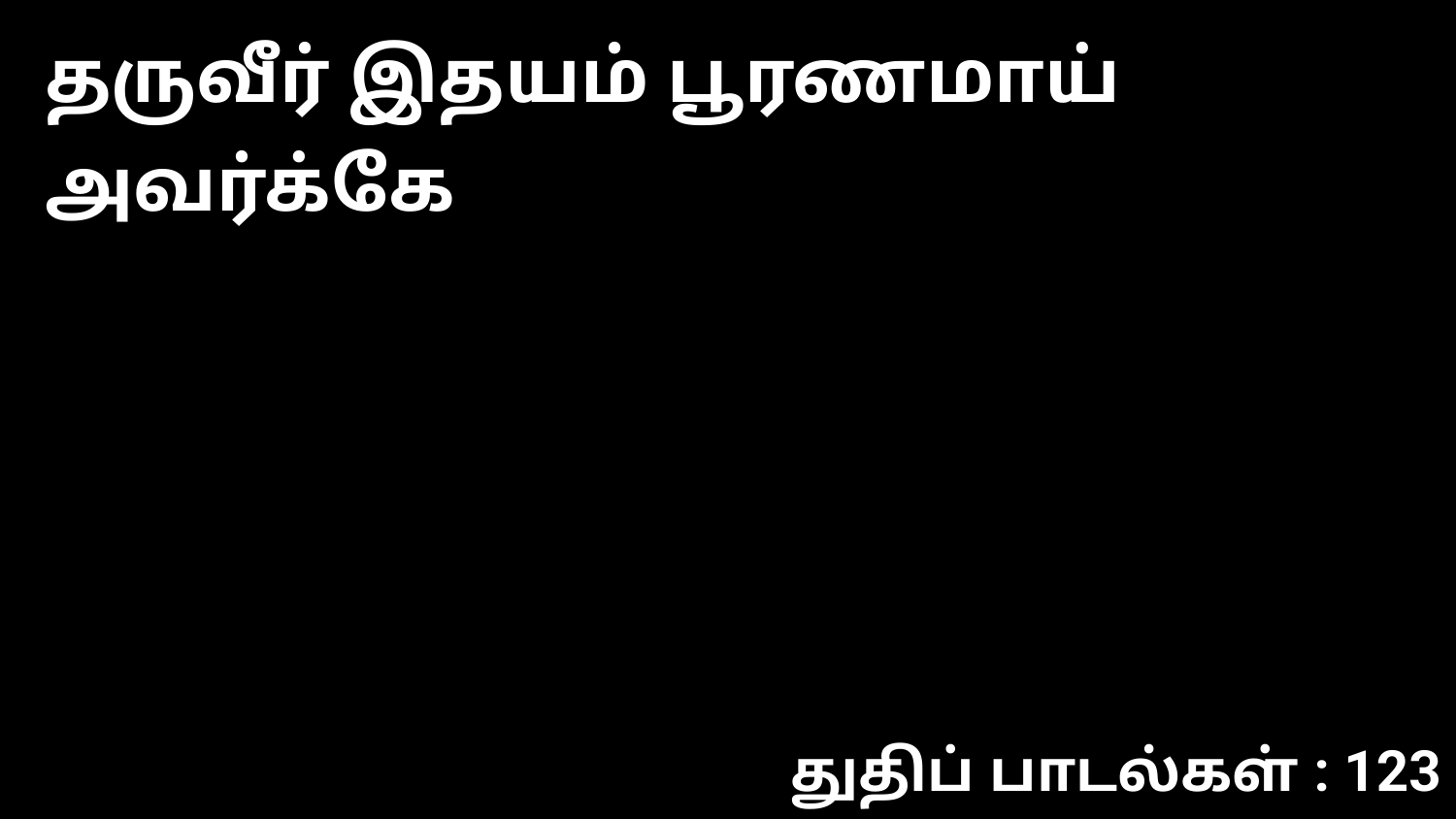

தருவீர் இதயம் பூரணமாய் அவர்க்கே
துதிப் பாடல்கள் : 123